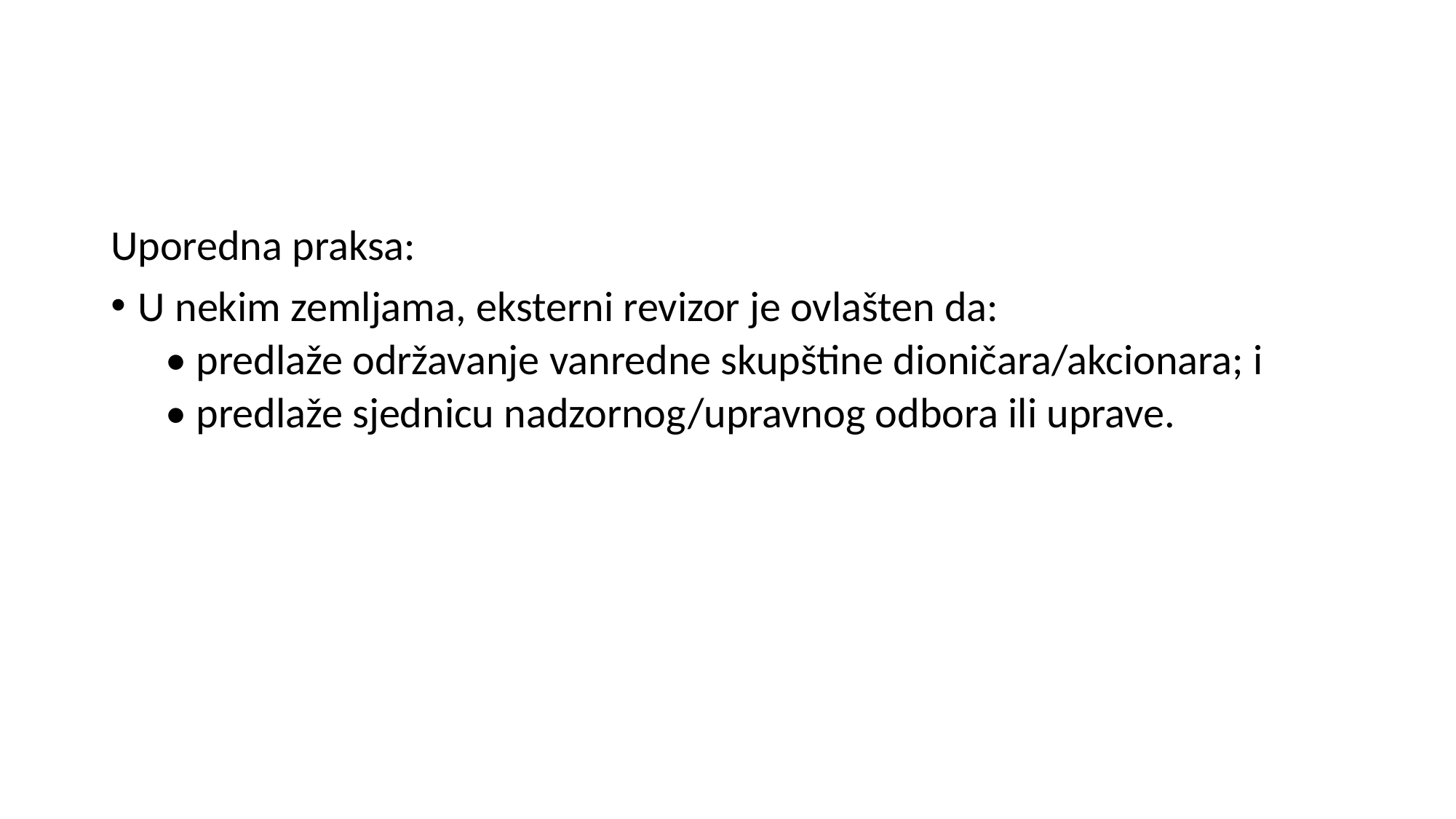

Uporedna praksa:
U nekim zemljama, eksterni revizor je ovlašten da:
• predlaže održavanje vanredne skupštine dioničara/akcionara; i
• predlaže sjednicu nadzornog/upravnog odbora ili uprave.